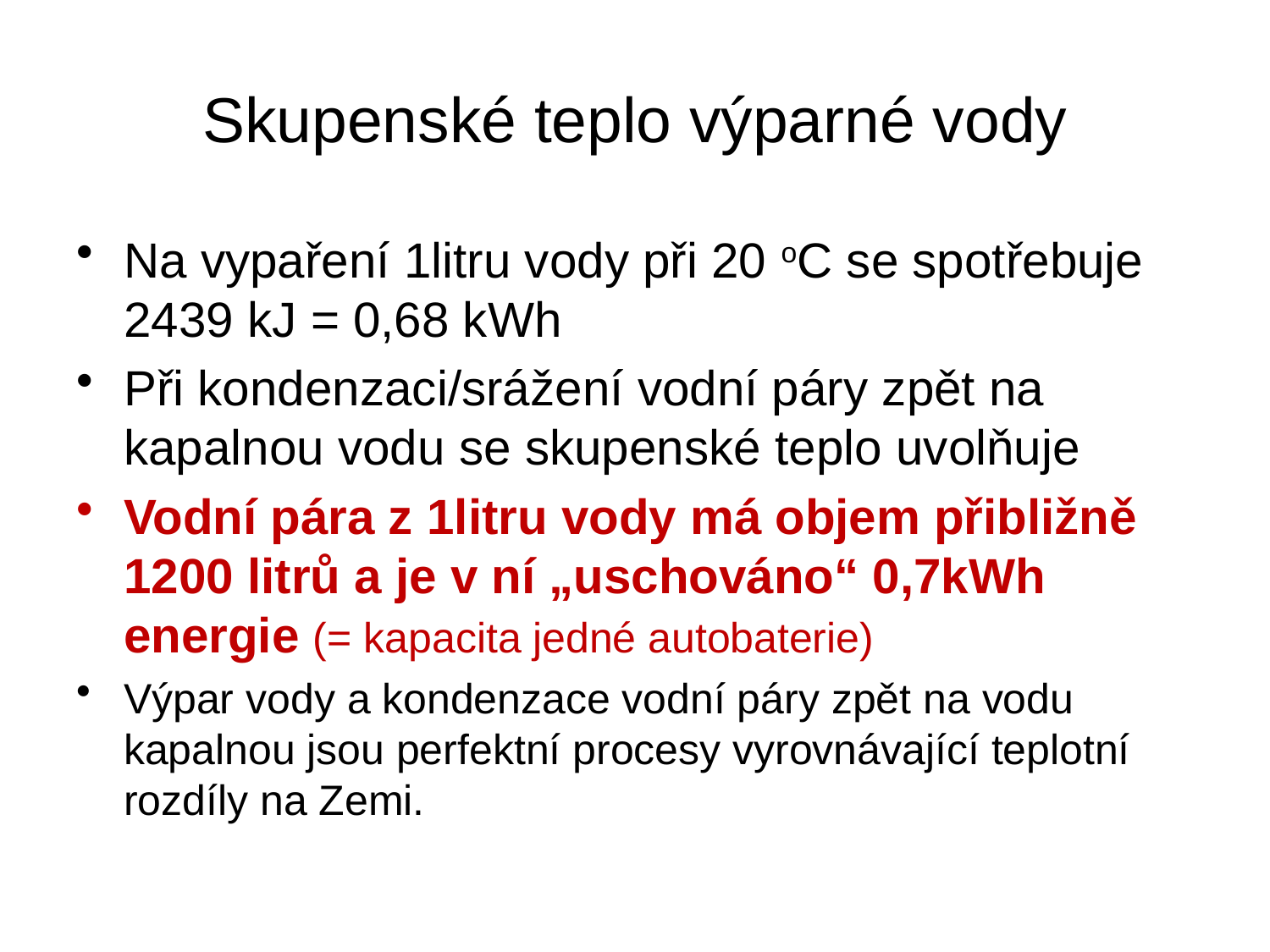

# Skupenské teplo výparné vody
Na vypaření 1litru vody při 20 oC se spotřebuje 2439 kJ = 0,68 kWh
Při kondenzaci/srážení vodní páry zpět na kapalnou vodu se skupenské teplo uvolňuje
Vodní pára z 1litru vody má objem přibližně 1200 litrů a je v ní „uschováno“ 0,7kWh energie (= kapacita jedné autobaterie)
Výpar vody a kondenzace vodní páry zpět na vodu kapalnou jsou perfektní procesy vyrovnávající teplotní rozdíly na Zemi.